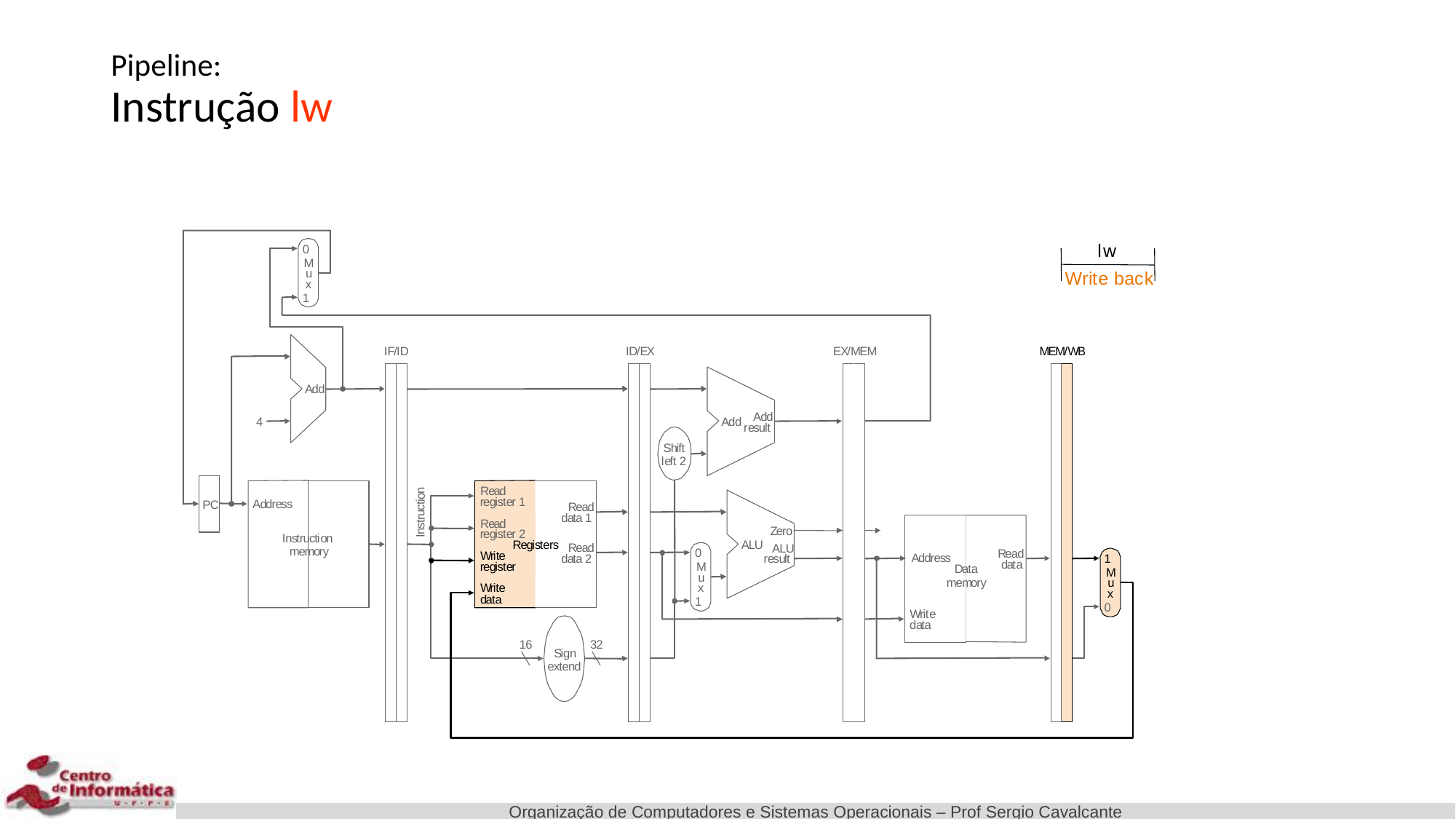

# Pipeline: Instrução lw

l
w

W
r
i
t
e

b
a
c
k
I
D
/
E
X
M
E
M
/
W
B

R
e
a
d

r
e
g
i
s
t
e
r

1

R
e
a
d

d
a
t
a

1

R
e
a
d

Z
e
r
o

r
e
g
i
s
t
e
r

2

R
e
g
i
s
t
e
r
s
A
L
U
R
e
a
d

A
L
U

R
e
a
d

W
r
i
t
e

d
a
t
a

2
r
e
s
u
l
t
1

d
a
t
a

r
e
M

D
a
t
a

M

u

m
e
m
o
r
y
u

W
r
i
t
e

x

x
d
a
t
a
1

a
1
6
S
i
g
n

e
x
t
e
n
d
0

M
u
x
1

I
F
/
I
D
E
X
/
M
E
M

A
d
d

A
d
d
4
A
d
d

r
e
s
u
l
t

S
h
i
f
t

l
e
f
t

2

n
o

i

t
A
d
d
r
e
s
s
P
C
c

u

r
t

s
n

I

I
n
s
t
r
u
c
t
i
o
n

m
e
m
o
r
y

0

A
d
d
r
e
s
s

g
i
s
t
e
r

0

W
r
i
t
e

d
a
t

3
2